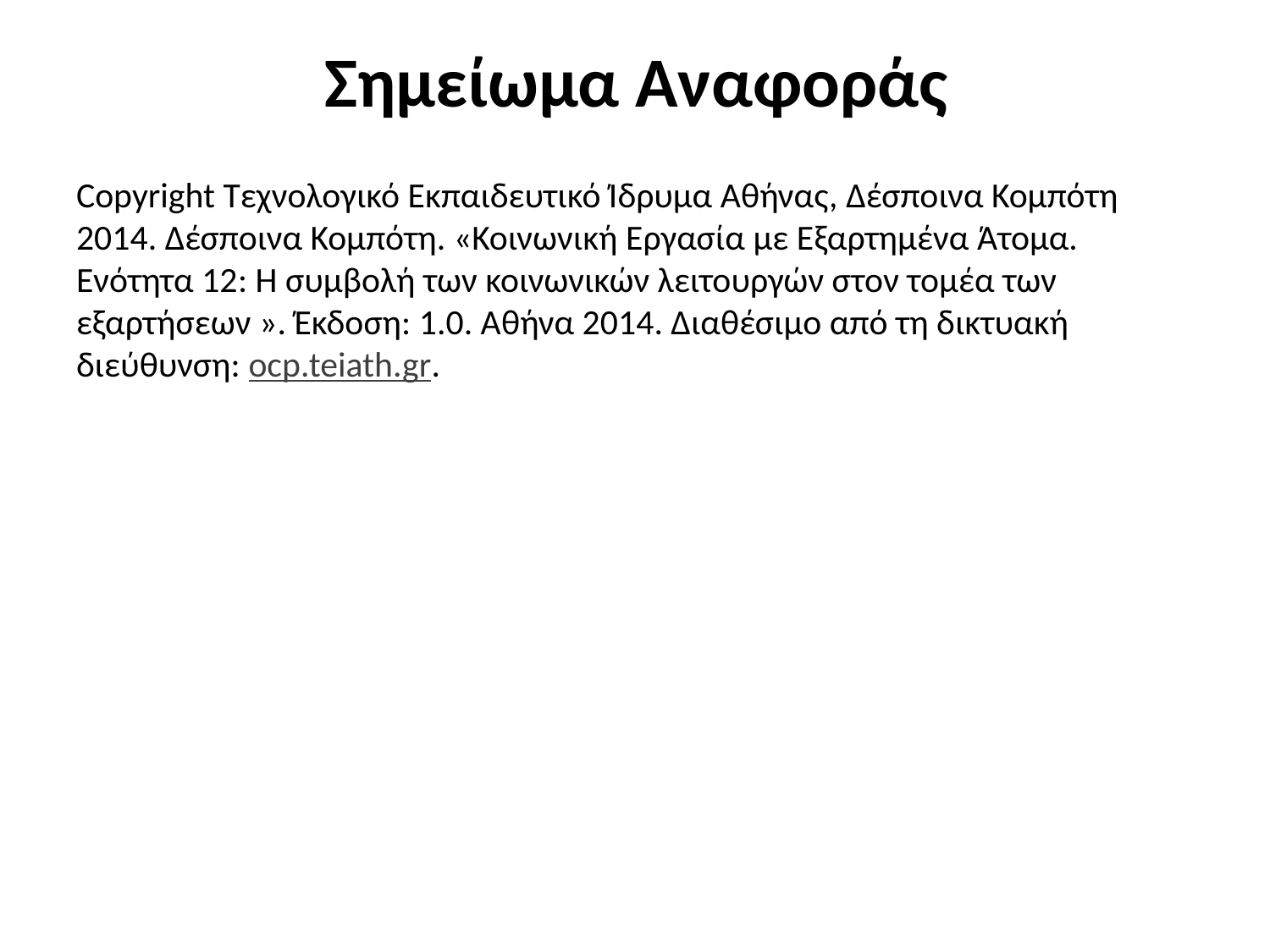

# Σημείωμα Αναφοράς
Copyright Τεχνολογικό Εκπαιδευτικό Ίδρυμα Αθήνας, Δέσποινα Κομπότη 2014. Δέσποινα Κομπότη. «Κοινωνική Εργασία με Εξαρτημένα Άτομα. Ενότητα 12: Η συμβολή των κοινωνικών λειτουργών στον τομέα των εξαρτήσεων ». Έκδοση: 1.0. Αθήνα 2014. Διαθέσιμο από τη δικτυακή διεύθυνση: ocp.teiath.gr.